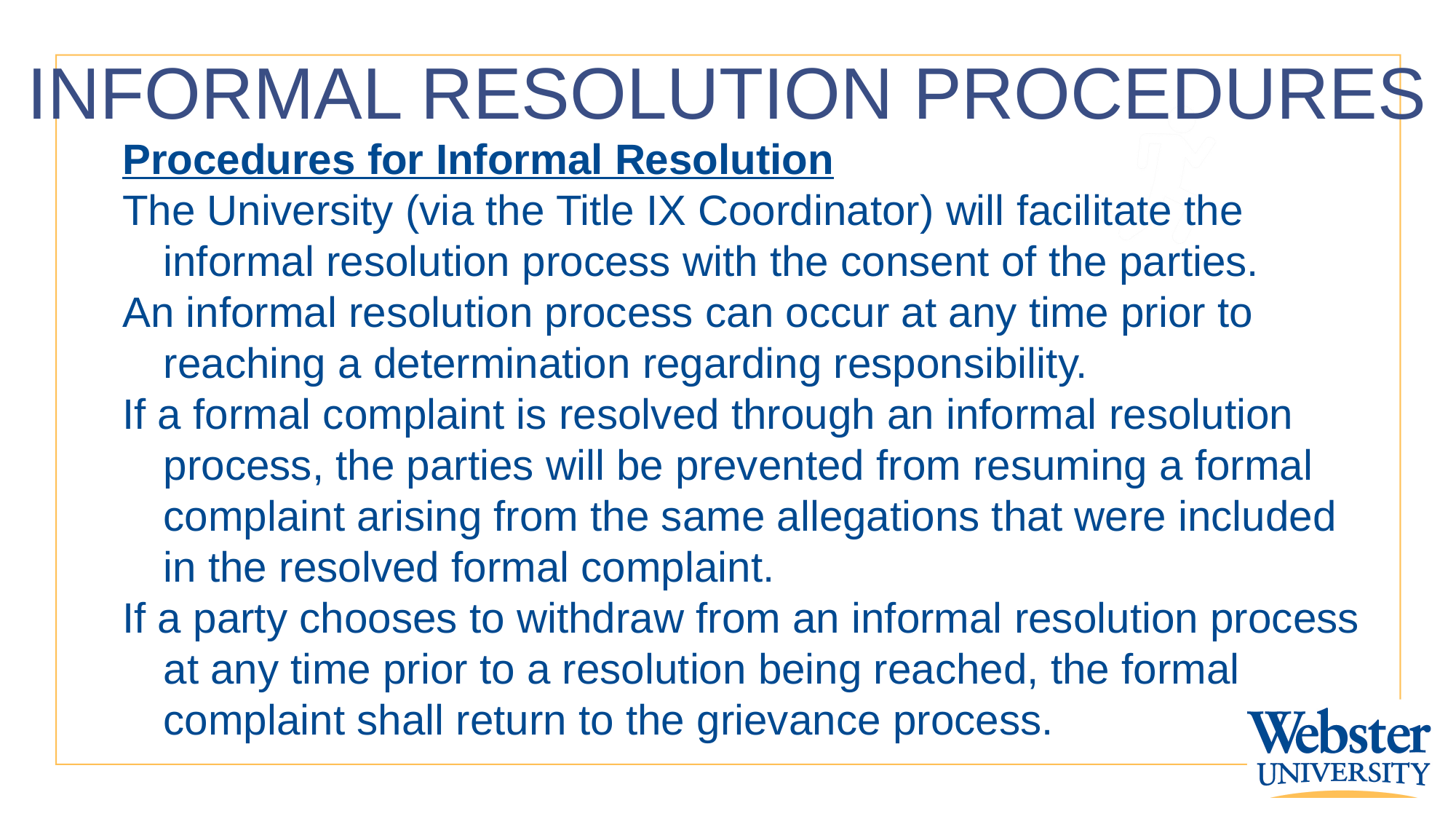

# INFORMAL RESOLUTION PROCEDURES
Procedures for Informal Resolution
The University (via the Title IX Coordinator) will facilitate the informal resolution process with the consent of the parties.
An informal resolution process can occur at any time prior to reaching a determination regarding responsibility.
If a formal complaint is resolved through an informal resolution process, the parties will be prevented from resuming a formal complaint arising from the same allegations that were included in the resolved formal complaint.
If a party chooses to withdraw from an informal resolution process at any time prior to a resolution being reached, the formal complaint shall return to the grievance process.